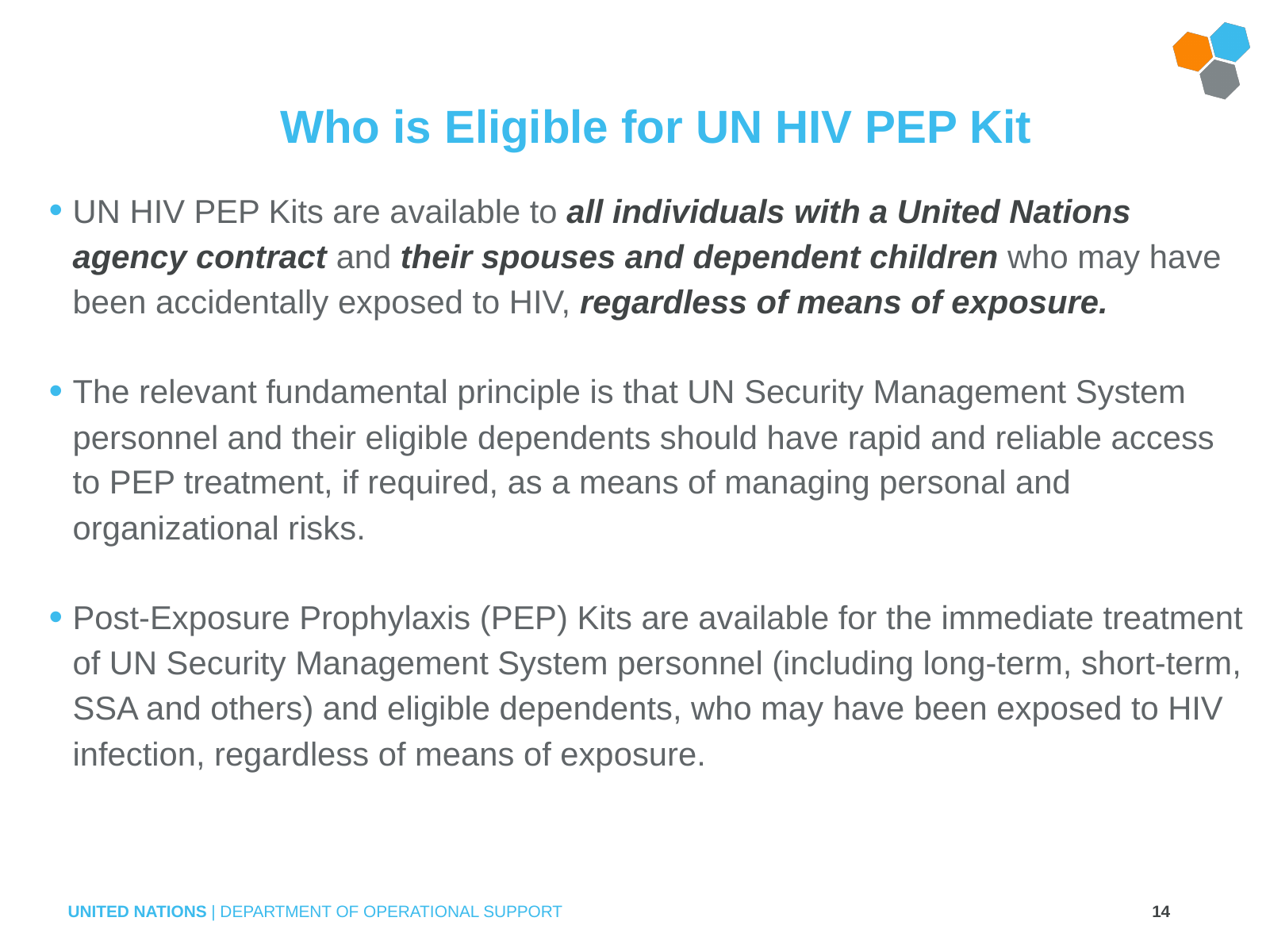

# Who is Eligible for UN HIV PEP Kit

UN HIV PEP Kits are available to all individuals with a United Nations agency contract and their spouses and dependent children who may have been accidentally exposed to HIV, regardless of means of exposure.

The relevant fundamental principle is that UN Security Management System personnel and their eligible dependents should have rapid and reliable access to PEP treatment, if required, as a means of managing personal and organizational risks.

Post-Exposure Prophylaxis (PEP) Kits are available for the immediate treatment of UN Security Management System personnel (including long-term, short-term, SSA and others) and eligible dependents, who may have been exposed to HIV infection, regardless of means of exposure.